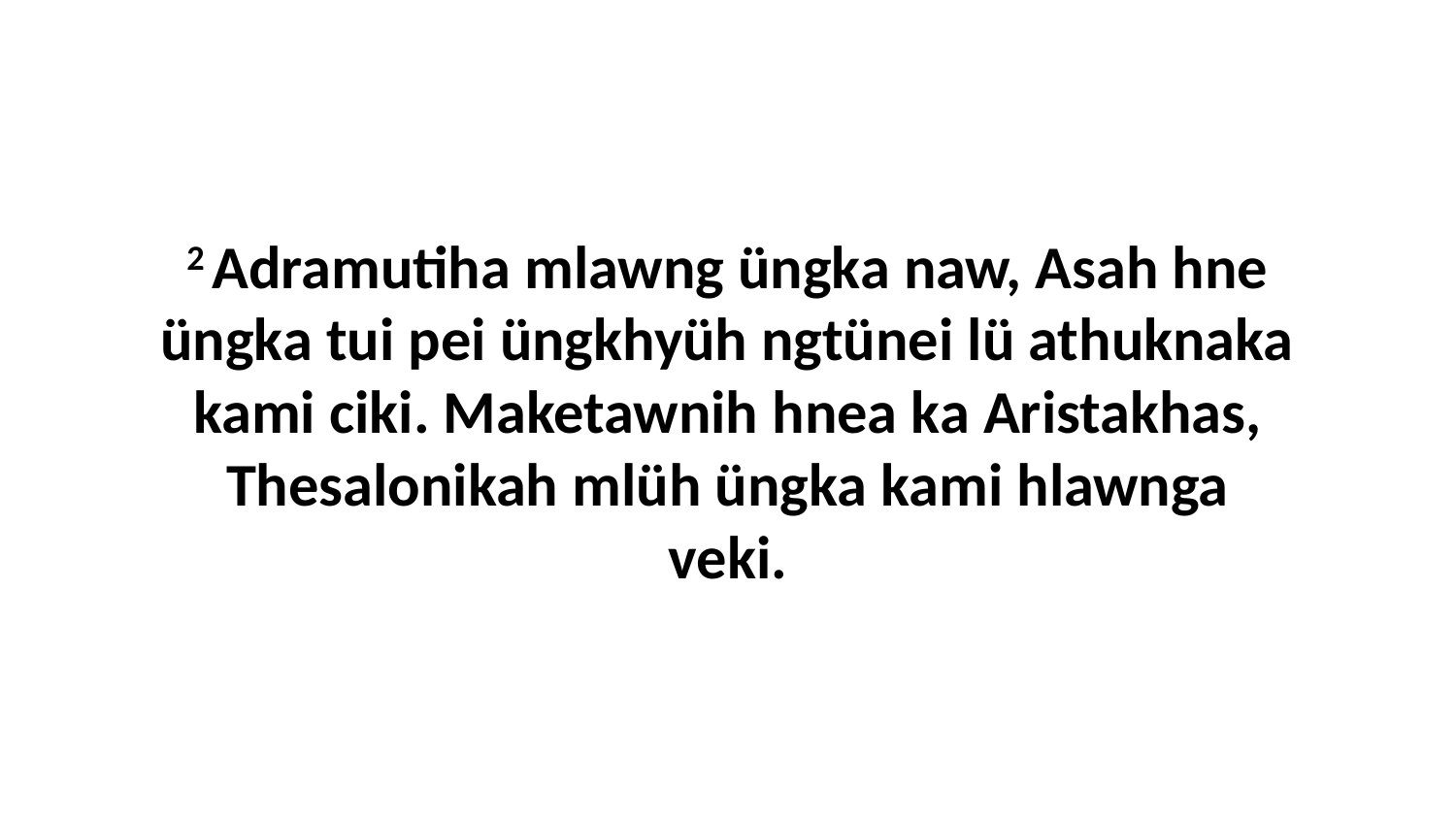

2 Adramutiha mlawng üngka naw, Asah hne üngka tui pei üngkhyüh ngtünei lü athuknaka kami ciki. Maketawnih hnea ka Aristakhas, Thesalonikah mlüh üngka kami hlawnga veki.